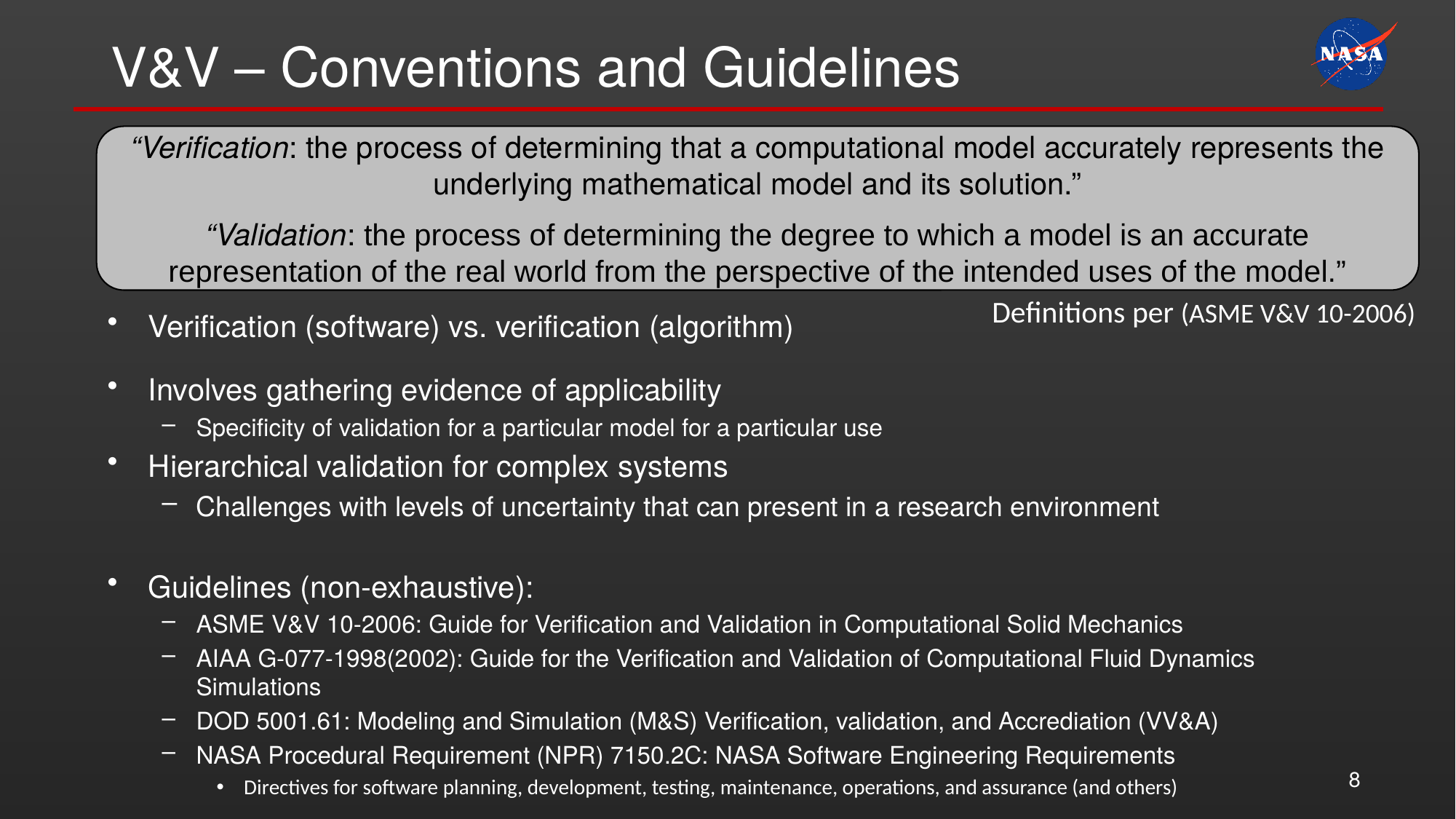

# V&V – Conventions and Guidelines
“Verification: the process of determining that a computational model accurately represents the underlying mathematical model and its solution.”

“Validation: the process of determining the degree to which a model is an accurate representation of the real world from the perspective of the intended uses of the model.”
 Definitions per (ASME V&V 10-2006)
Verification (software) vs. verification (algorithm)

Involves gathering evidence of applicability
Specificity of validation for a particular model for a particular use
Hierarchical validation for complex systems
Challenges with levels of uncertainty that can present in a research environment

Guidelines (non-exhaustive):
ASME V&V 10-2006: Guide for Verification and Validation in Computational Solid Mechanics
AIAA G-077-1998(2002): Guide for the Verification and Validation of Computational Fluid Dynamics Simulations
DOD 5001.61: Modeling and Simulation (M&S) Verification, validation, and Accrediation (VV&A)
NASA Procedural Requirement (NPR) 7150.2C: NASA Software Engineering Requirements
Directives for software planning, development, testing, maintenance, operations, and assurance (and others)

8